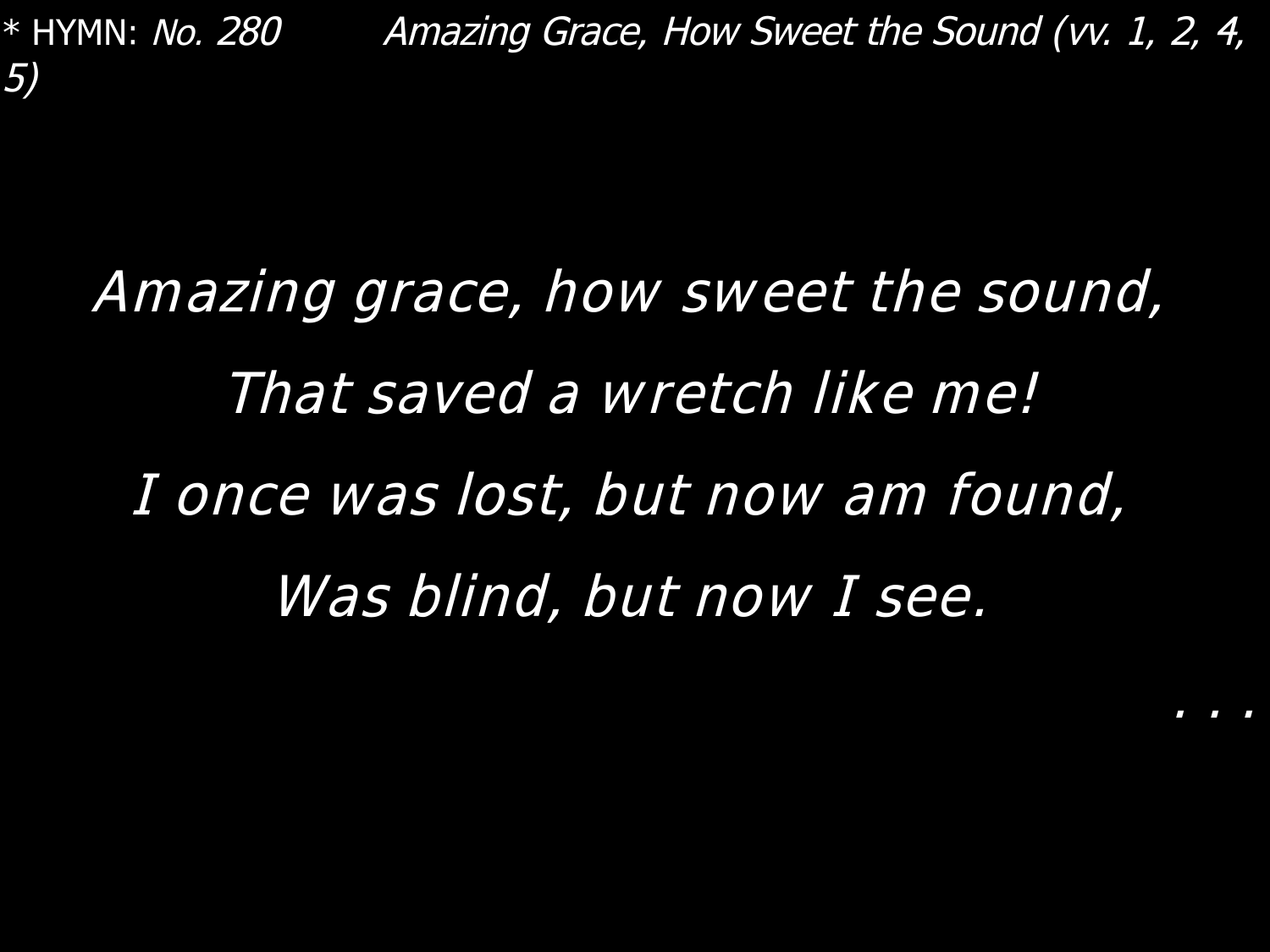

* HYMN: No. 280	Amazing Grace, How Sweet the Sound (vv. 1, 2, 4, 5)

Amazing grace, how sweet the sound,
That saved a wretch like me!
I once was lost, but now am found,
Was blind, but now I see.
. . .